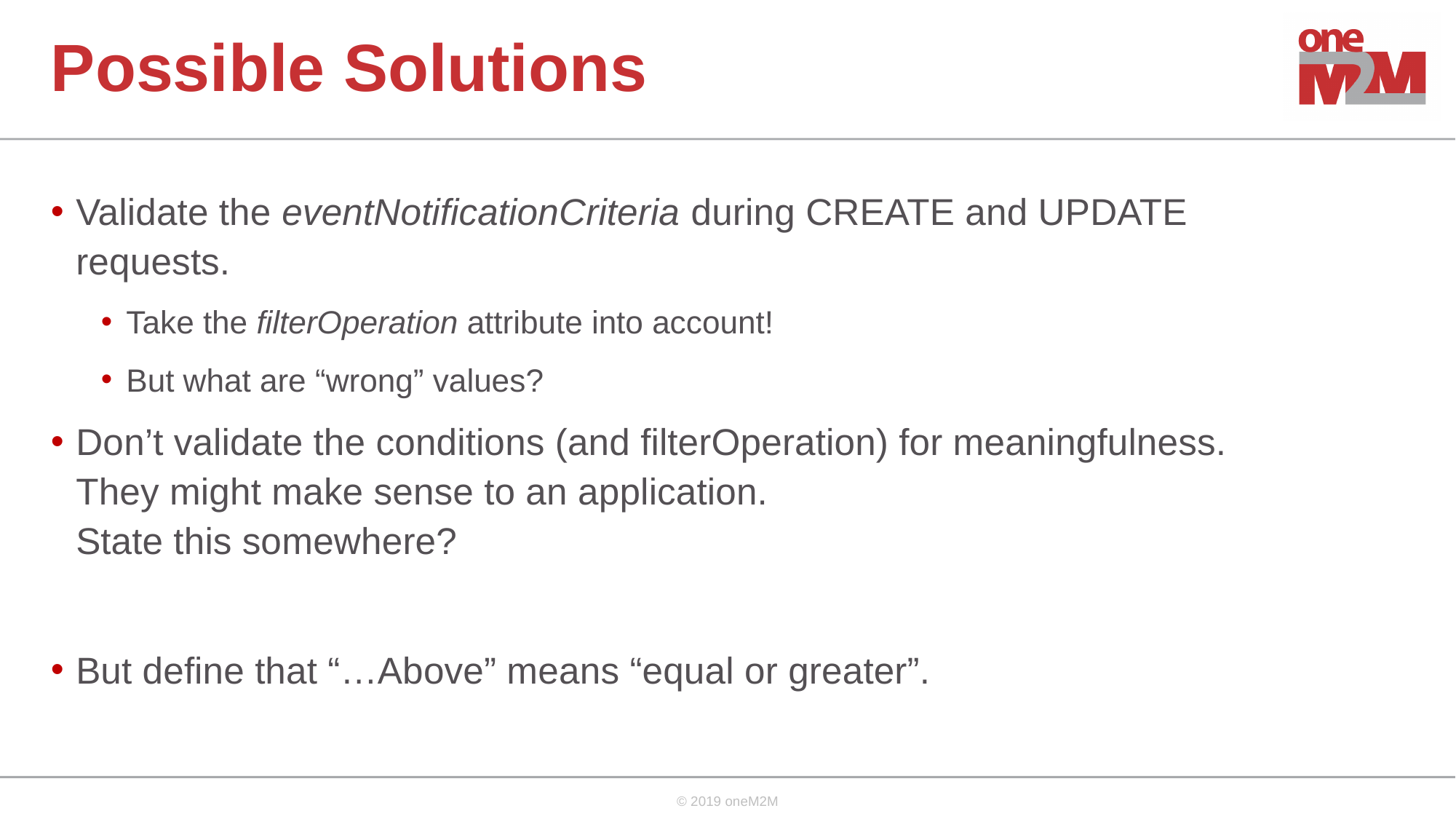

# Possible Solutions
Validate the eventNotificationCriteria during CREATE and UPDATE requests.
Take the filterOperation attribute into account!
But what are “wrong” values?
Don’t validate the conditions (and filterOperation) for meaningfulness. They might make sense to an application.
State this somewhere?

But define that “…Above” means “equal or greater”.